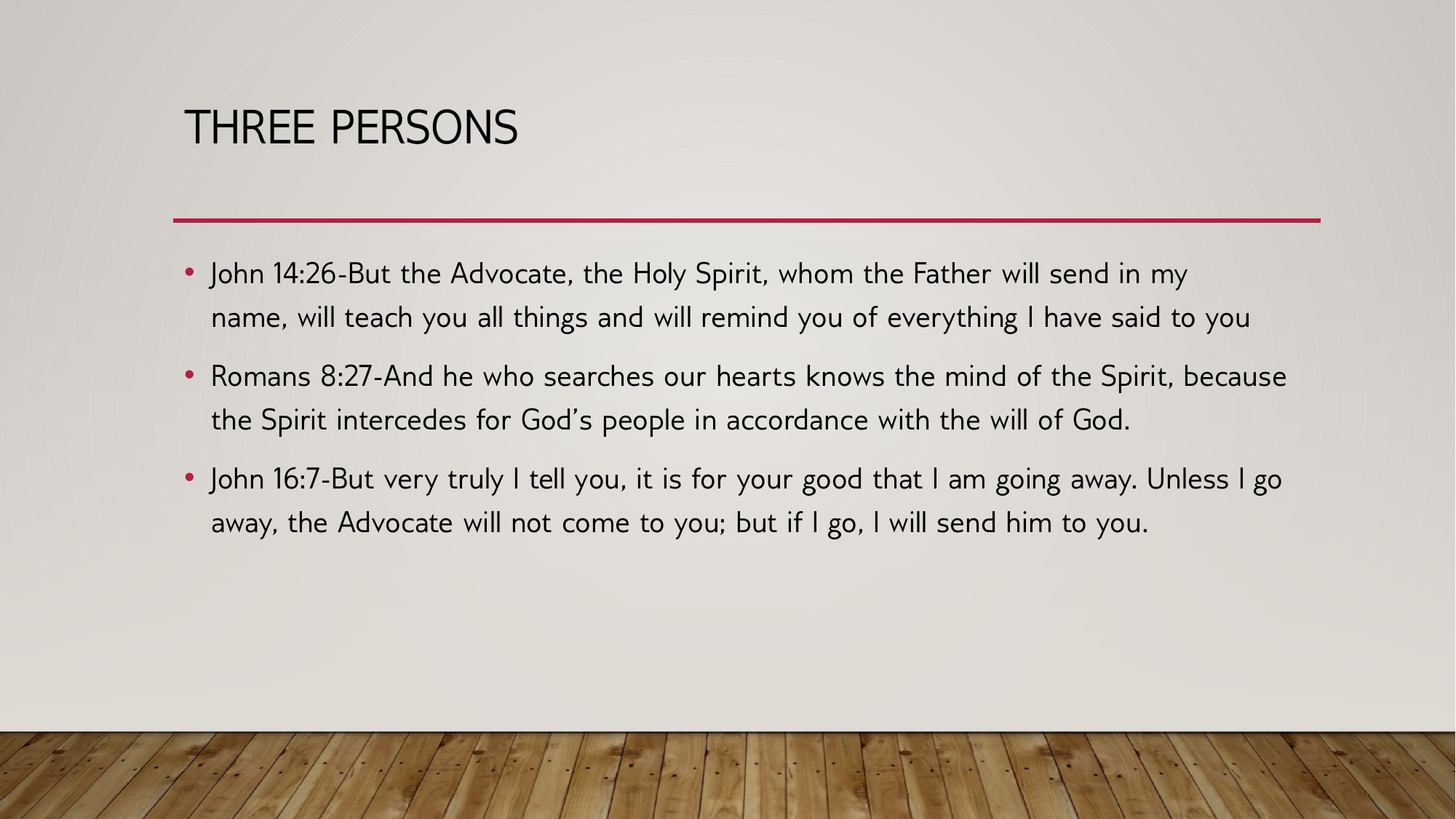

# Three Persons
John 14:26-But the Advocate, the Holy Spirit, whom the Father will send in my name, will teach you all things and will remind you of everything I have said to you
Romans 8:27-And he who searches our hearts knows the mind of the Spirit, because the Spirit intercedes for God’s people in accordance with the will of God.
John 16:7-But very truly I tell you, it is for your good that I am going away. Unless I go away, the Advocate will not come to you; but if I go, I will send him to you.